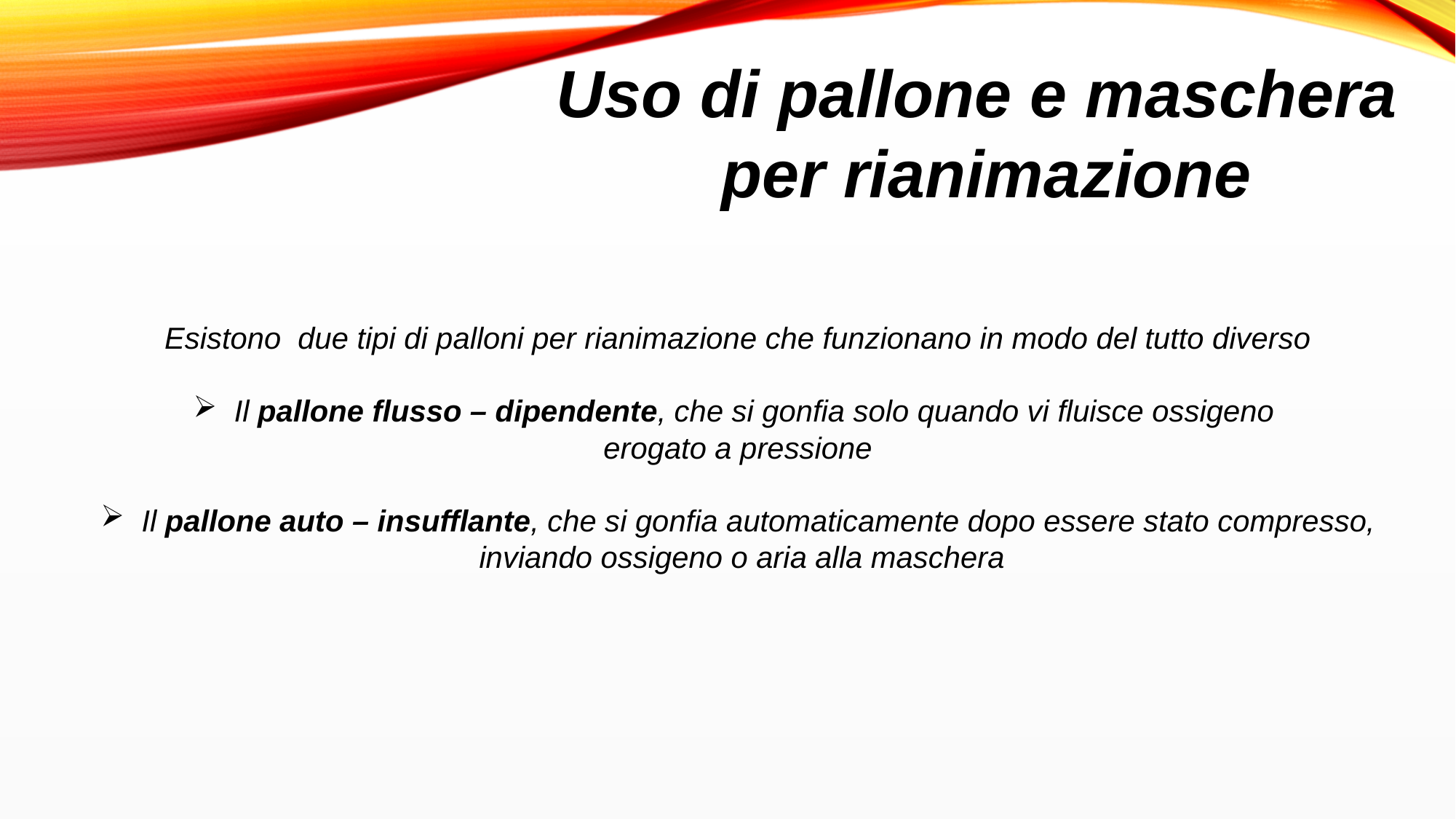

Uso di pallone e maschera
 per rianimazione
Esistono  due tipi di palloni per rianimazione che funzionano in modo del tutto diverso

Il pallone flusso – dipendente, che si gonfia solo quando vi fluisce ossigeno
erogato a pressione

Il pallone auto – insufflante, che si gonfia automaticamente dopo essere stato compresso,
 inviando ossigeno o aria alla maschera